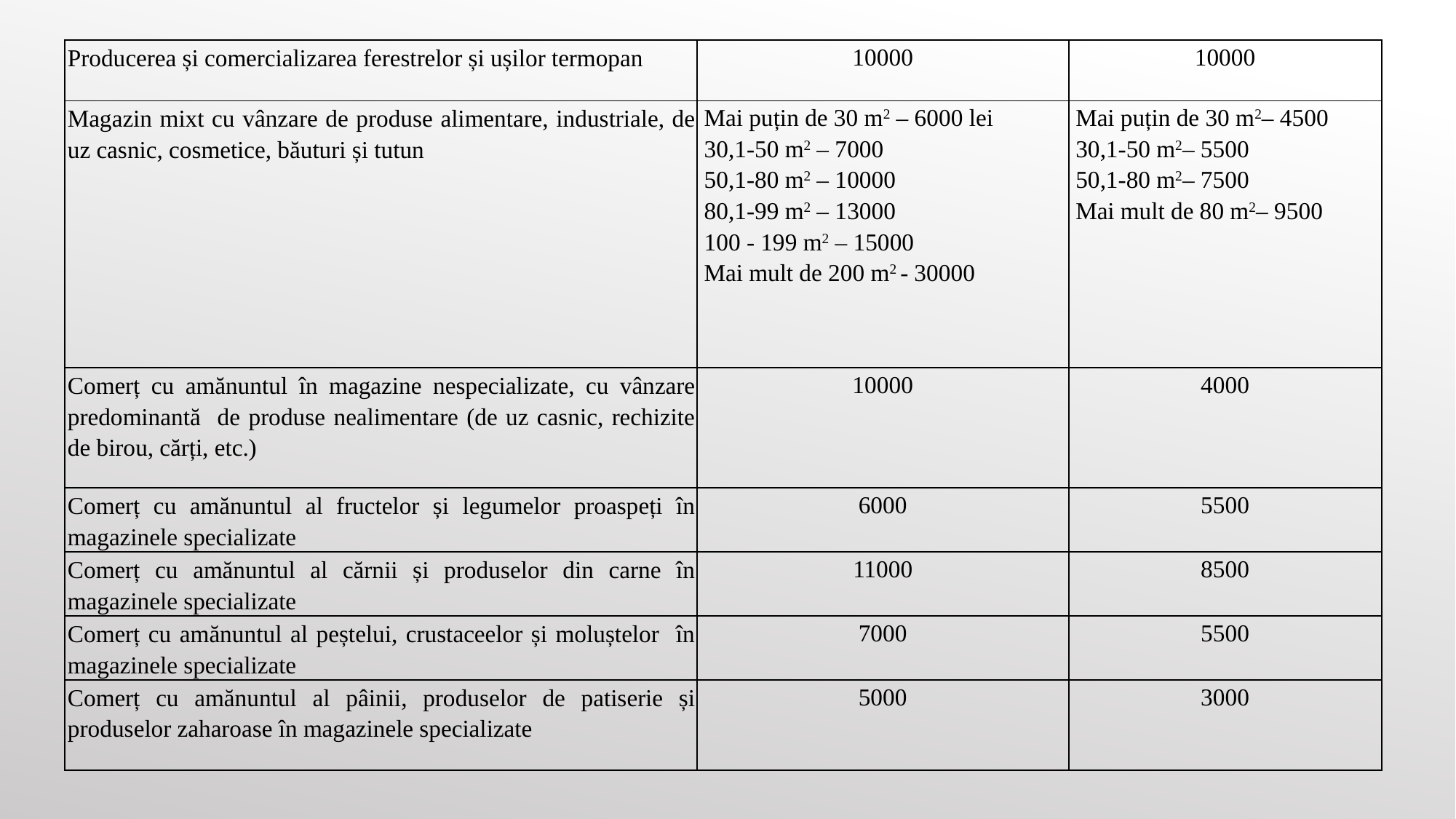

| Producerea și comercializarea ferestrelor și ușilor termopan | 10000 | 10000 |
| --- | --- | --- |
| Magazin mixt cu vânzare de produse alimentare, industriale, de uz casnic, cosmetice, băuturi și tutun | Mai puțin de 30 m2 – 6000 lei 30,1-50 m2 – 7000 50,1-80 m2 – 10000 80,1-99 m2 – 13000 100 - 199 m2 – 15000 Mai mult de 200 m2 - 30000 | Mai puțin de 30 m2– 4500 30,1-50 m2– 5500 50,1-80 m2– 7500 Mai mult de 80 m2– 9500 |
| Comerț cu amănuntul în magazine nespecializate, cu vânzare predominantă de produse nealimentare (de uz casnic, rechizite de birou, cărți, etc.) | 10000 | 4000 |
| Comerț cu amănuntul al fructelor și legumelor proaspeți în magazinele specializate | 6000 | 5500 |
| Comerț cu amănuntul al cărnii și produselor din carne în magazinele specializate | 11000 | 8500 |
| Comerț cu amănuntul al peștelui, crustaceelor și moluștelor în magazinele specializate | 7000 | 5500 |
| Comerț cu amănuntul al pâinii, produselor de patiserie și produselor zaharoase în magazinele specializate | 5000 | 3000 |